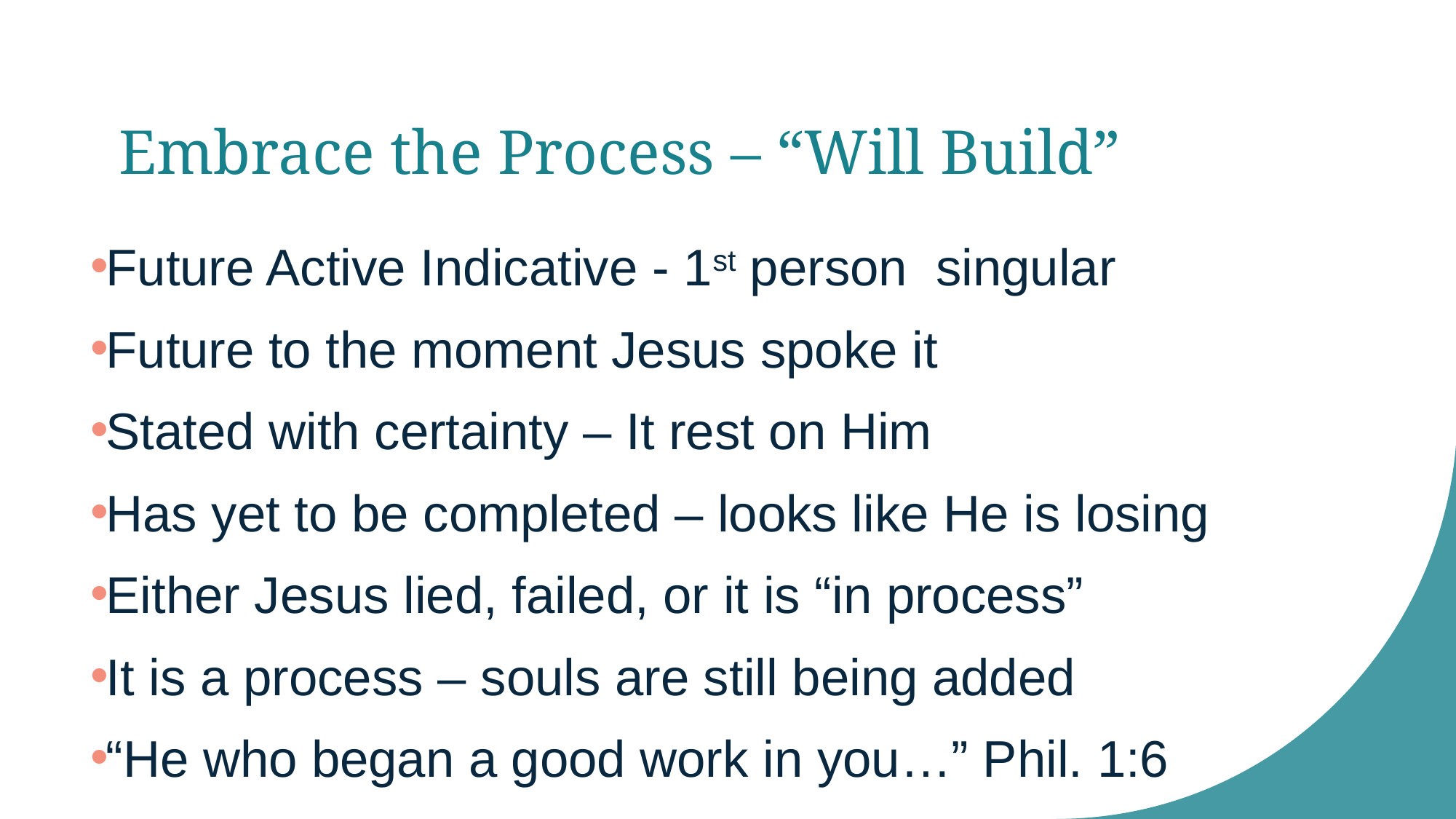

# Embrace the Process – “Will Build”
Future Active Indicative - 1st person  singular
Future to the moment Jesus spoke it
Stated with certainty – It rest on Him
Has yet to be completed – looks like He is losing
Either Jesus lied, failed, or it is “in process”
It is a process – souls are still being added
“He who began a good work in you…” Phil. 1:6